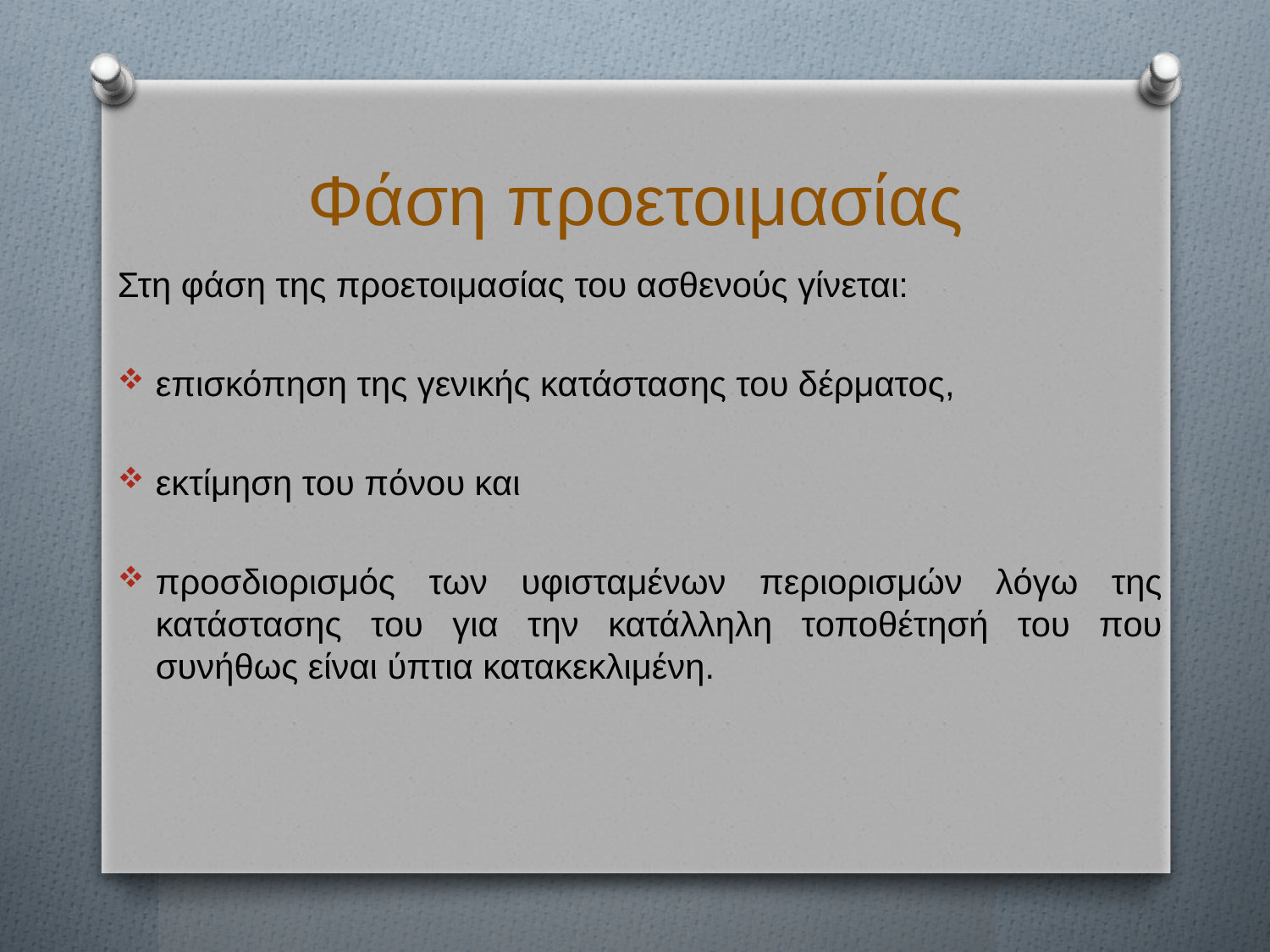

# Φάση προετοιμασίας
Στη φάση της προετοιμασίας του ασθενούς γίνεται:

επισκόπηση της γενικής κατάστασης του δέρματος,

εκτίμηση του πόνου και

προσδιορισμός των υφισταμένων περιορισμών λόγω της κατάστασης του για την κατάλληλη τοποθέτησή του που συνήθως είναι ύπτια κατακεκλιμένη.